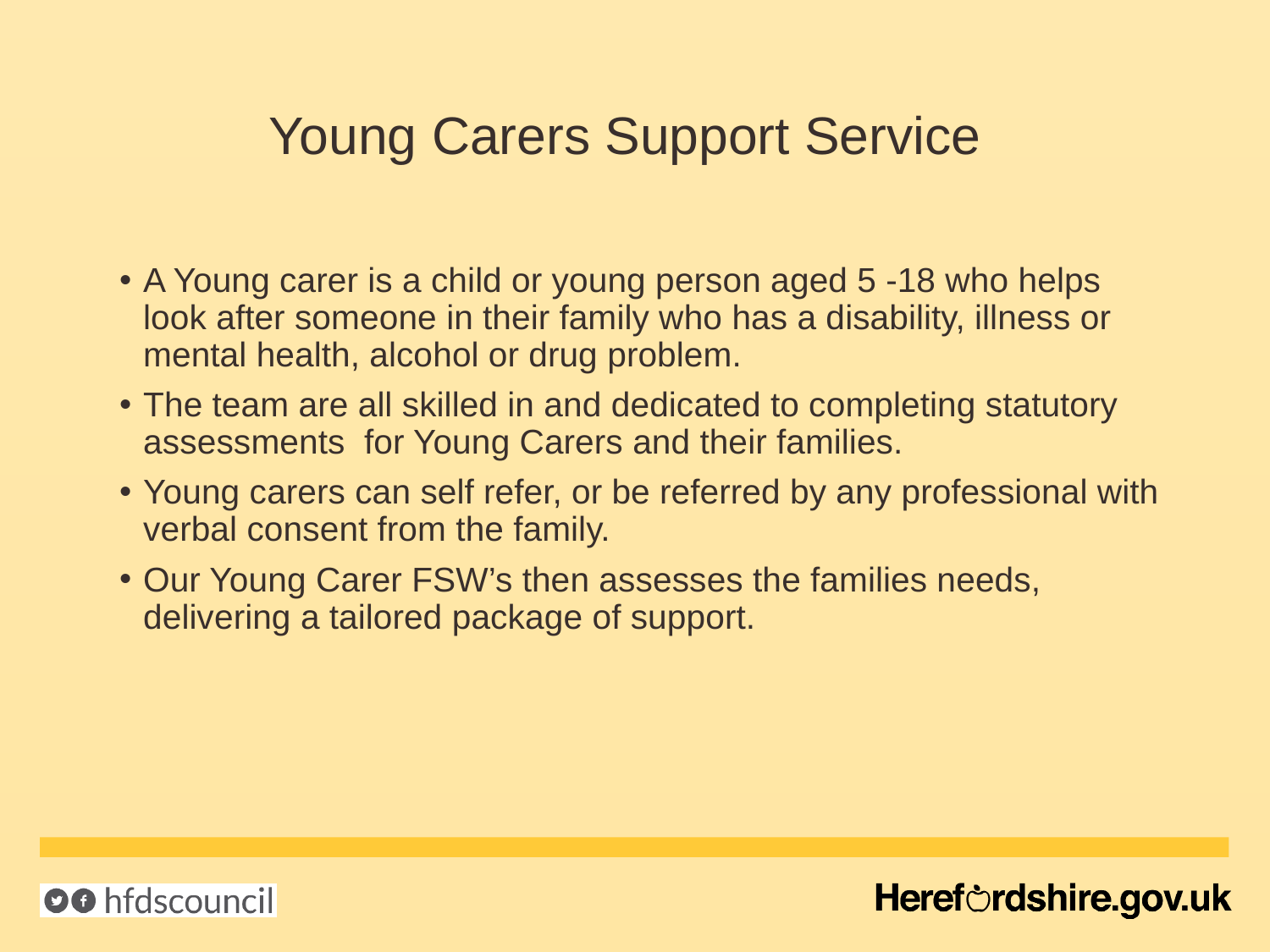

# Young Carers Support Service
A Young carer is a child or young person aged 5 -18 who helps look after someone in their family who has a disability, illness or mental health, alcohol or drug problem.
The team are all skilled in and dedicated to completing statutory assessments  for Young Carers and their families.
Young carers can self refer, or be referred by any professional with verbal consent from the family.
Our Young Carer FSW’s then assesses the families needs, delivering a tailored package of support.